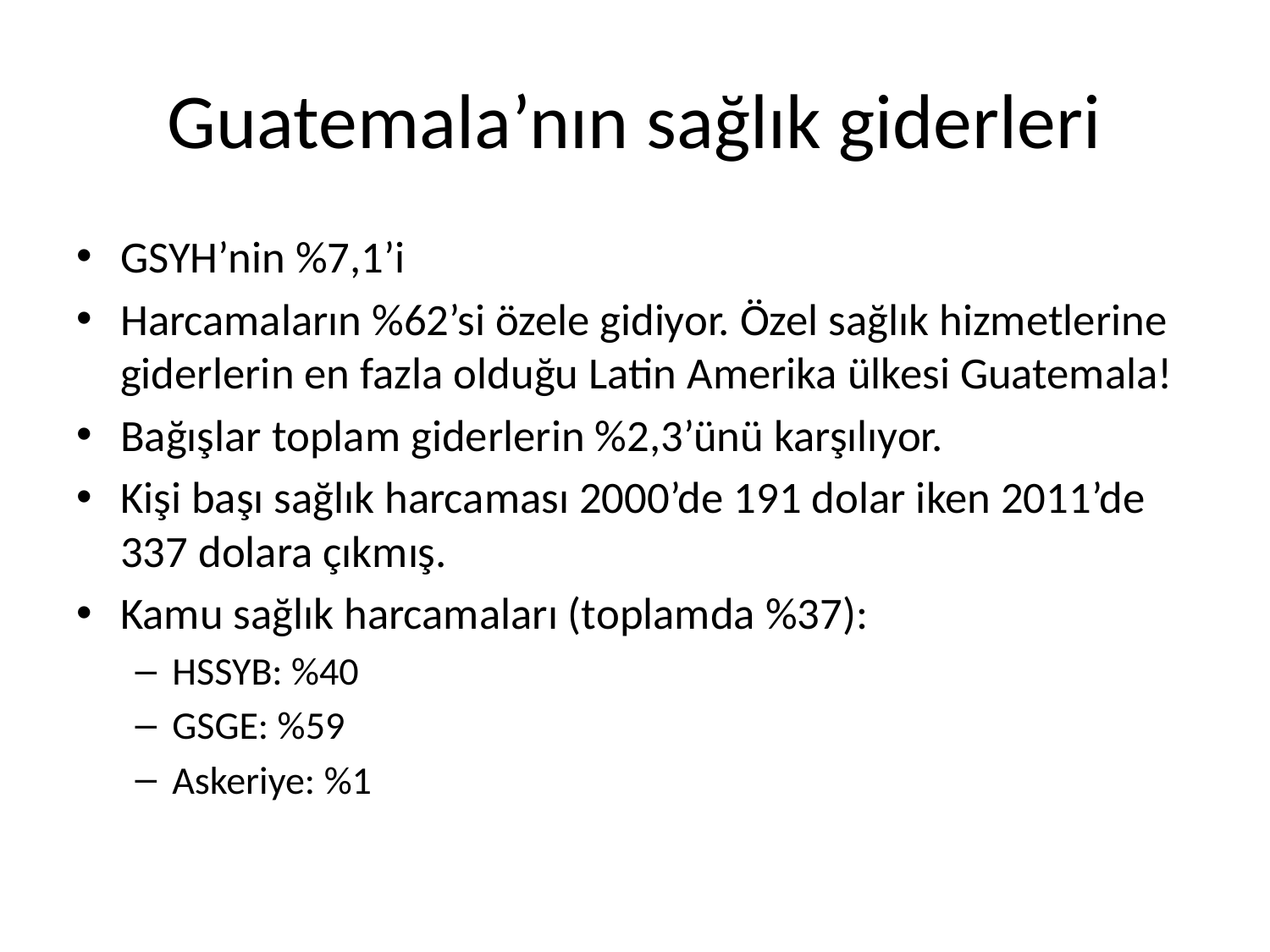

# Guatemala’nın sağlık giderleri
GSYH’nin %7,1’i
Harcamaların %62’si özele gidiyor. Özel sağlık hizmetlerine giderlerin en fazla olduğu Latin Amerika ülkesi Guatemala!
Bağışlar toplam giderlerin %2,3’ünü karşılıyor.
Kişi başı sağlık harcaması 2000’de 191 dolar iken 2011’de 337 dolara çıkmış.
Kamu sağlık harcamaları (toplamda %37):
HSSYB: %40
GSGE: %59
Askeriye: %1